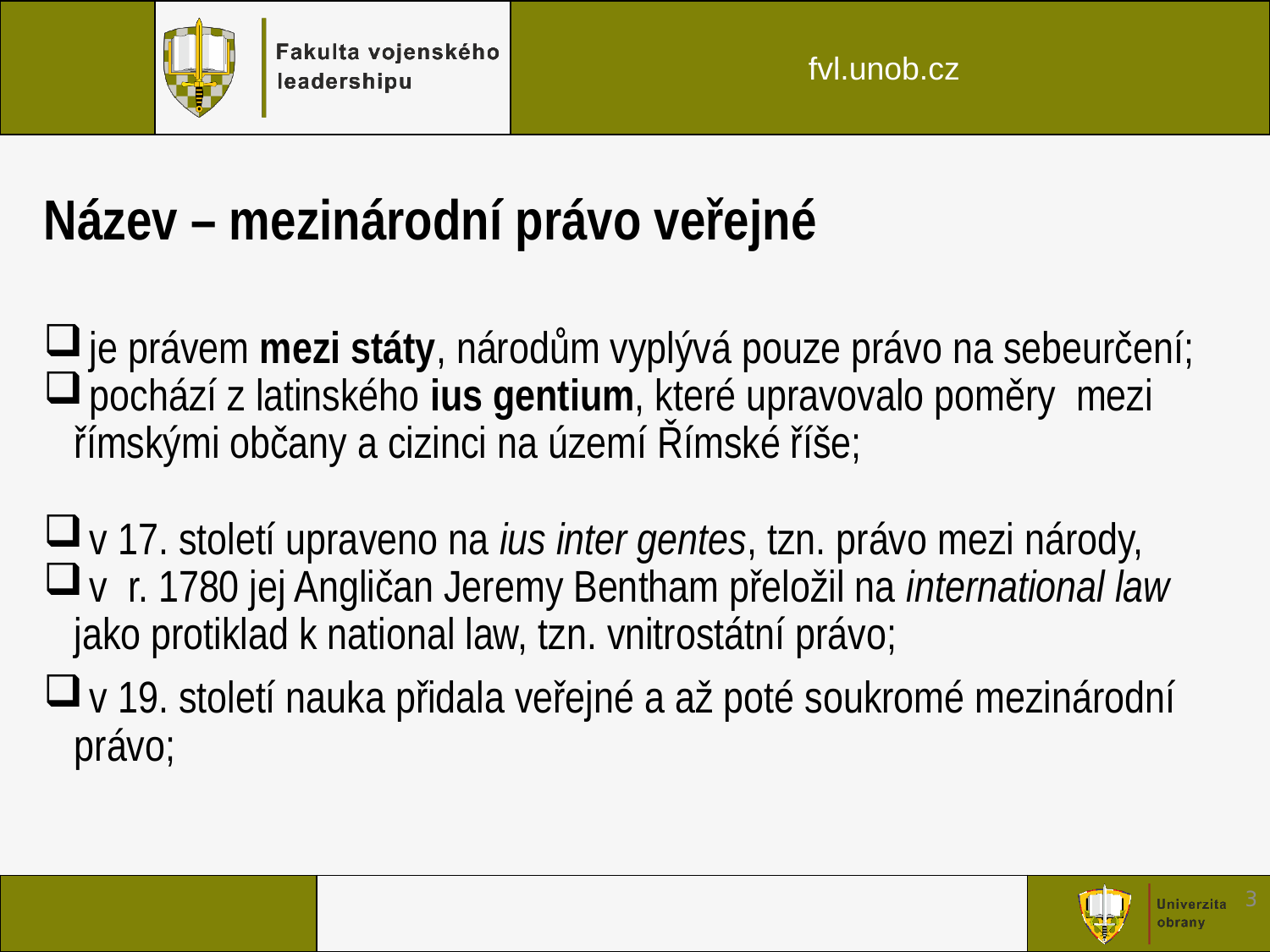

# Název – mezinárodní právo veřejné
 je právem mezi státy, národům vyplývá pouze právo na sebeurčení;
 pochází z latinského ius gentium, které upravovalo poměry  mezi římskými občany a cizinci na území Římské říše;
 v 17. století upraveno na ius inter gentes, tzn. právo mezi národy,
 v  r. 1780 jej Angličan Jeremy Bentham přeložil na international law jako protiklad k national law, tzn. vnitrostátní právo;
 v 19. století nauka přidala veřejné a až poté soukromé mezinárodní právo;

3